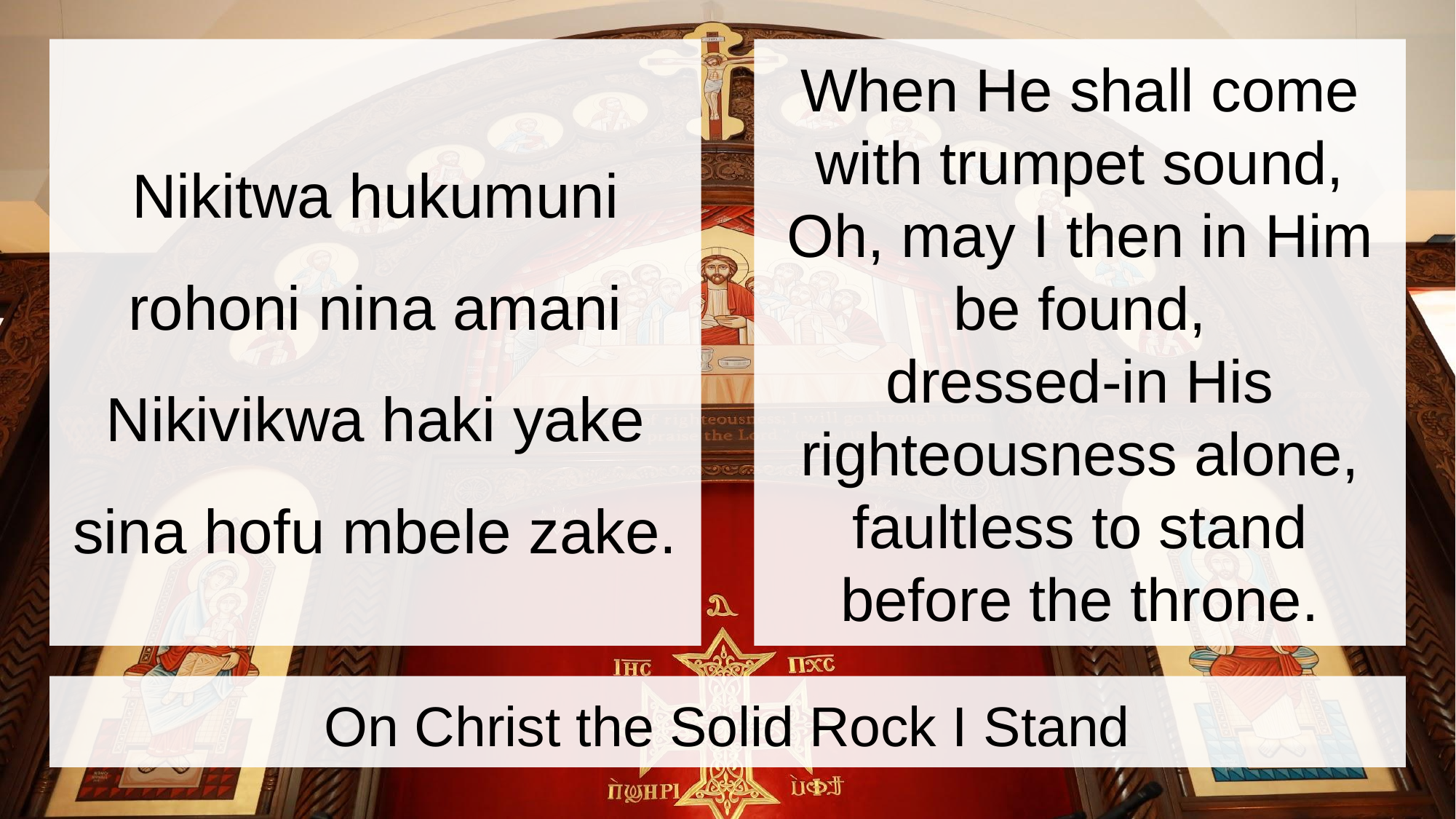

Nikitwa hukumuni
rohoni nina amani
Nikivikwa haki yake
sina hofu mbele zake.
When He shall come with trumpet sound,
Oh, may I then in Him be found,
dressed-in His righteousness alone,
faultless to stand before the throne.
# On Christ the Solid Rock I Stand